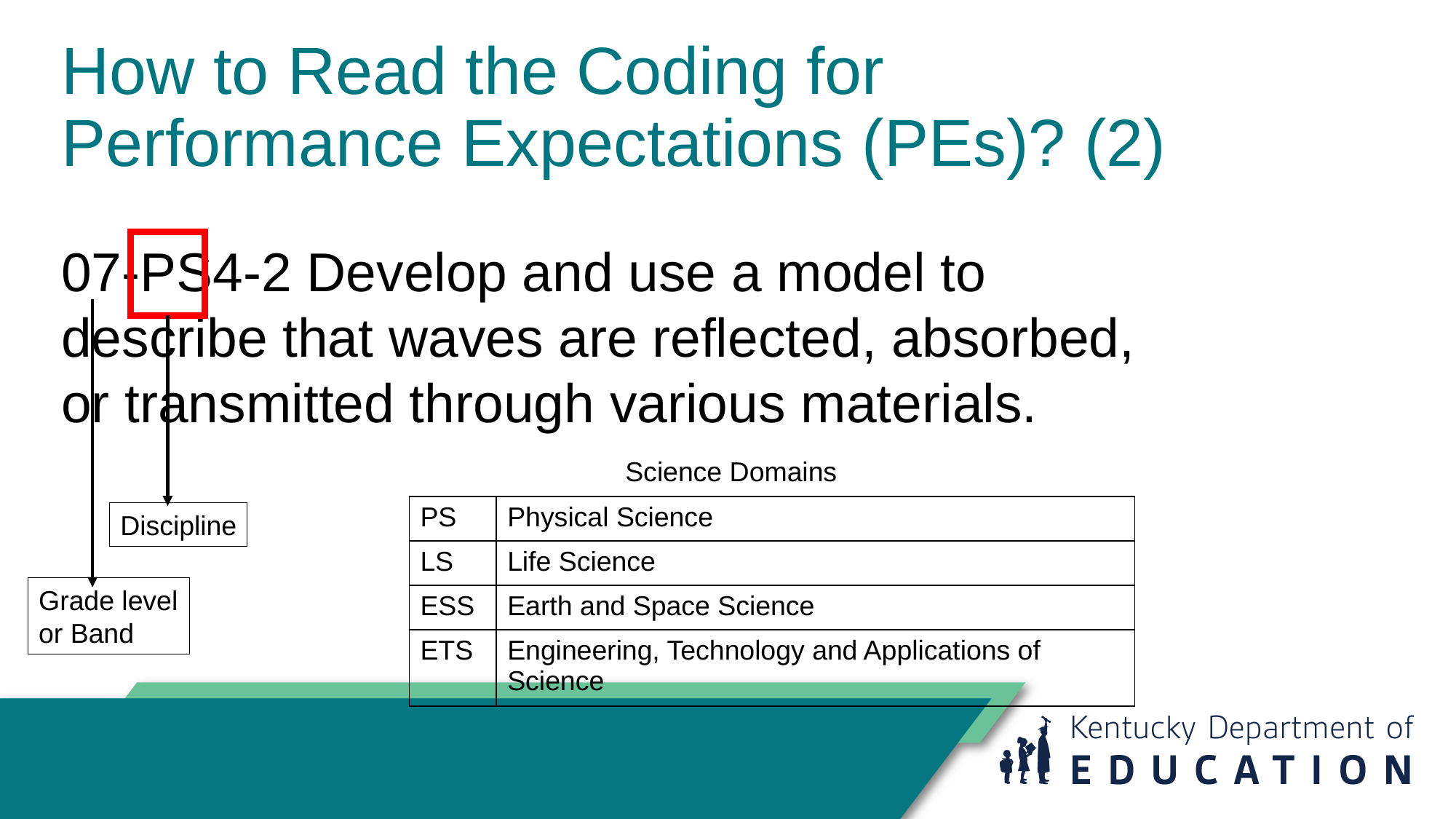

How to Read the Coding for Performance Expectations (PEs)? (2)

07-PS4-2 Develop and use a model to describe that waves are reflected, absorbed, or transmitted through various materials.
Science Domains
| PS | Physical Science |
| --- | --- |
| LS | Life Science |
| ESS | Earth and Space Science |
| ETS | Engineering, Technology and Applications of Science |
Discipline
Grade level or Band